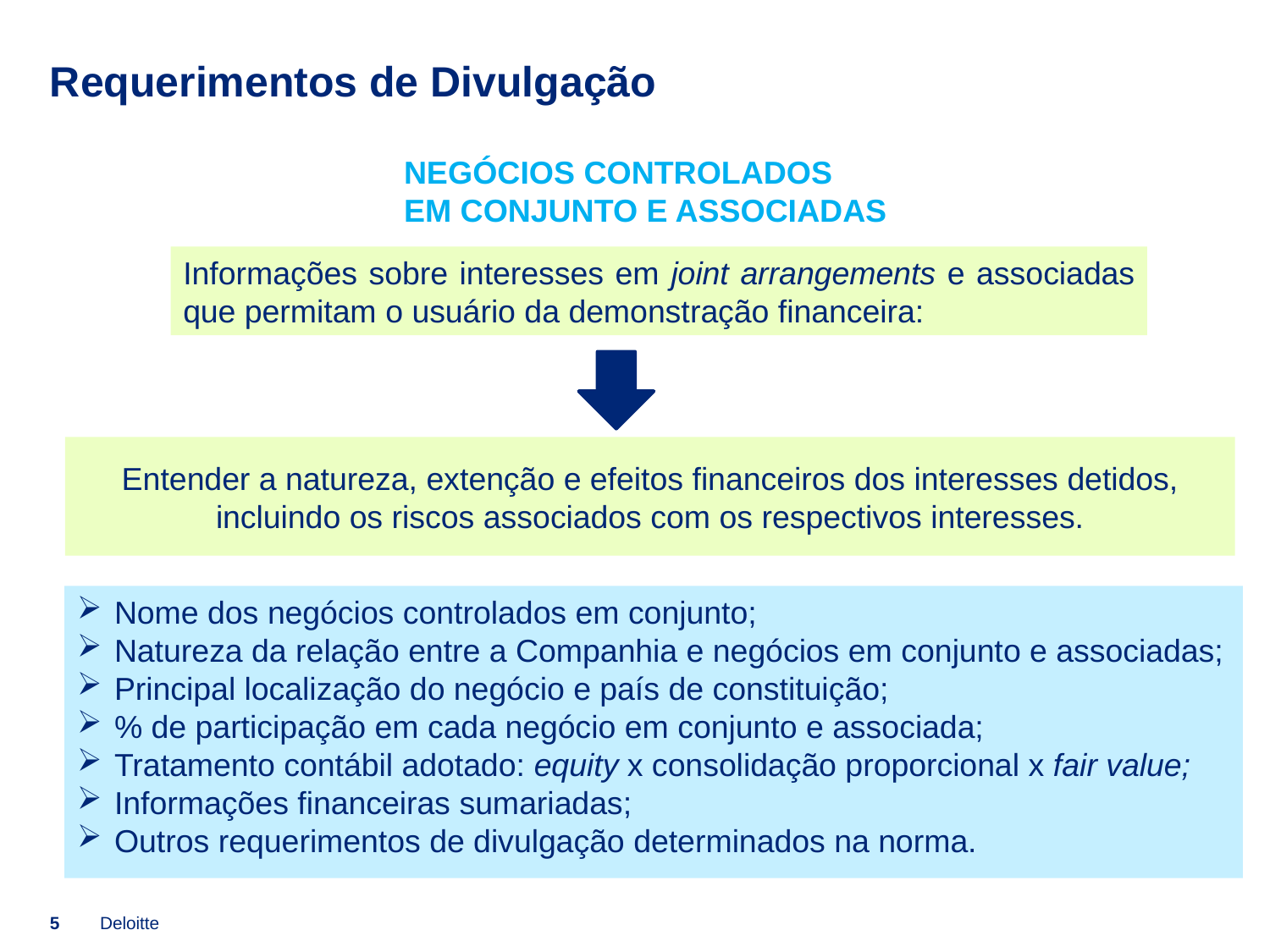

# Requerimentos de Divulgação
NEGÓCIOS CONTROLADOS
EM CONJUNTO E ASSOCIADAS
Informações sobre interesses em joint arrangements e associadas que permitam o usuário da demonstração financeira:

Entender a natureza, extenção e efeitos financeiros dos interesses detidos, incluindo os riscos associados com os respectivos interesses.
Nome dos negócios controlados em conjunto;
Natureza da relação entre a Companhia e negócios em conjunto e associadas;
Principal localização do negócio e país de constituição;
% de participação em cada negócio em conjunto e associada;
Tratamento contábil adotado: equity x consolidação proporcional x fair value;
Informações financeiras sumariadas;
Outros requerimentos de divulgação determinados na norma.

5
Deloitte